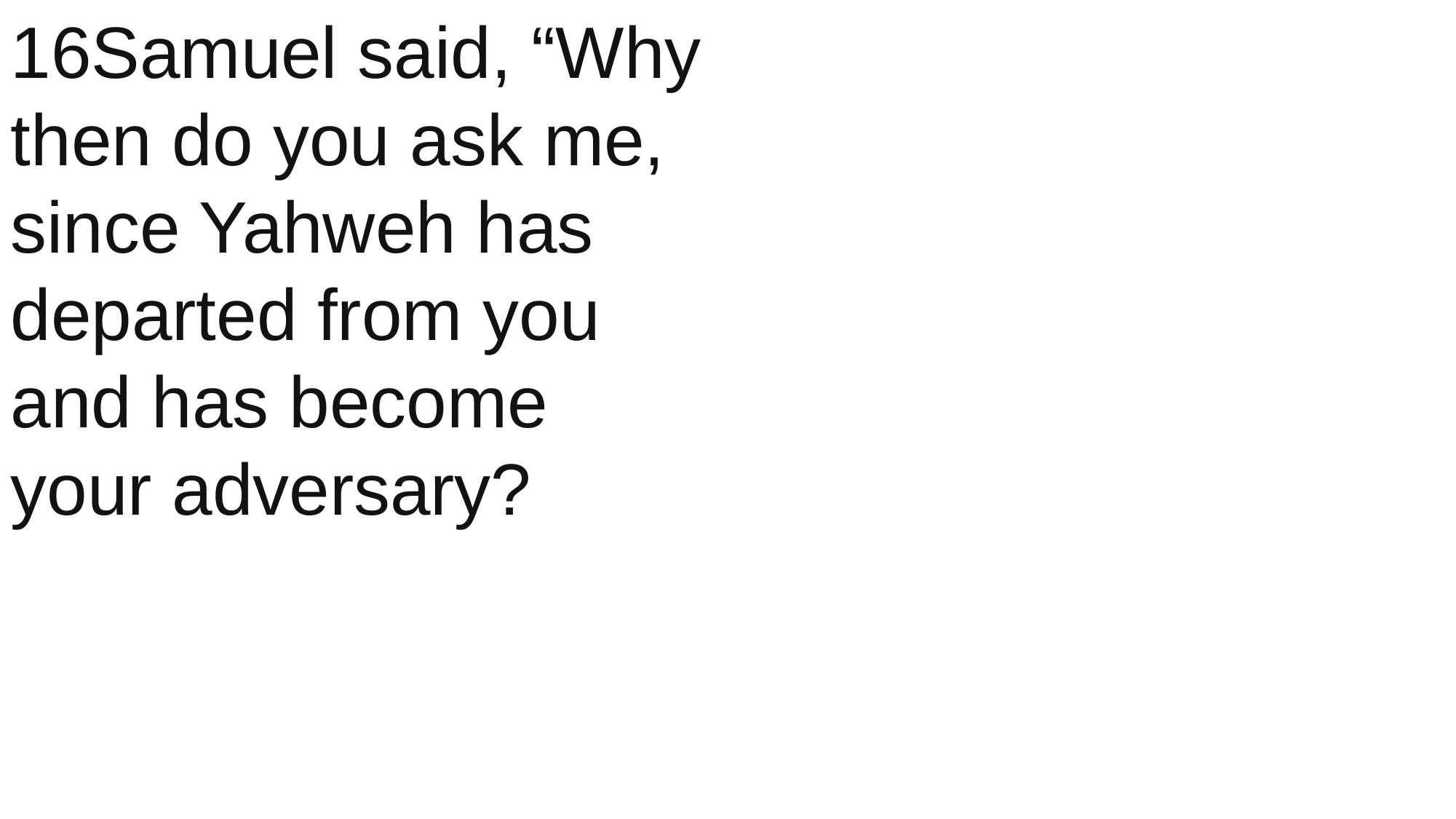

16Samuel said, “Why then do you ask me, since Yahweh has departed from you and has become your adversary?